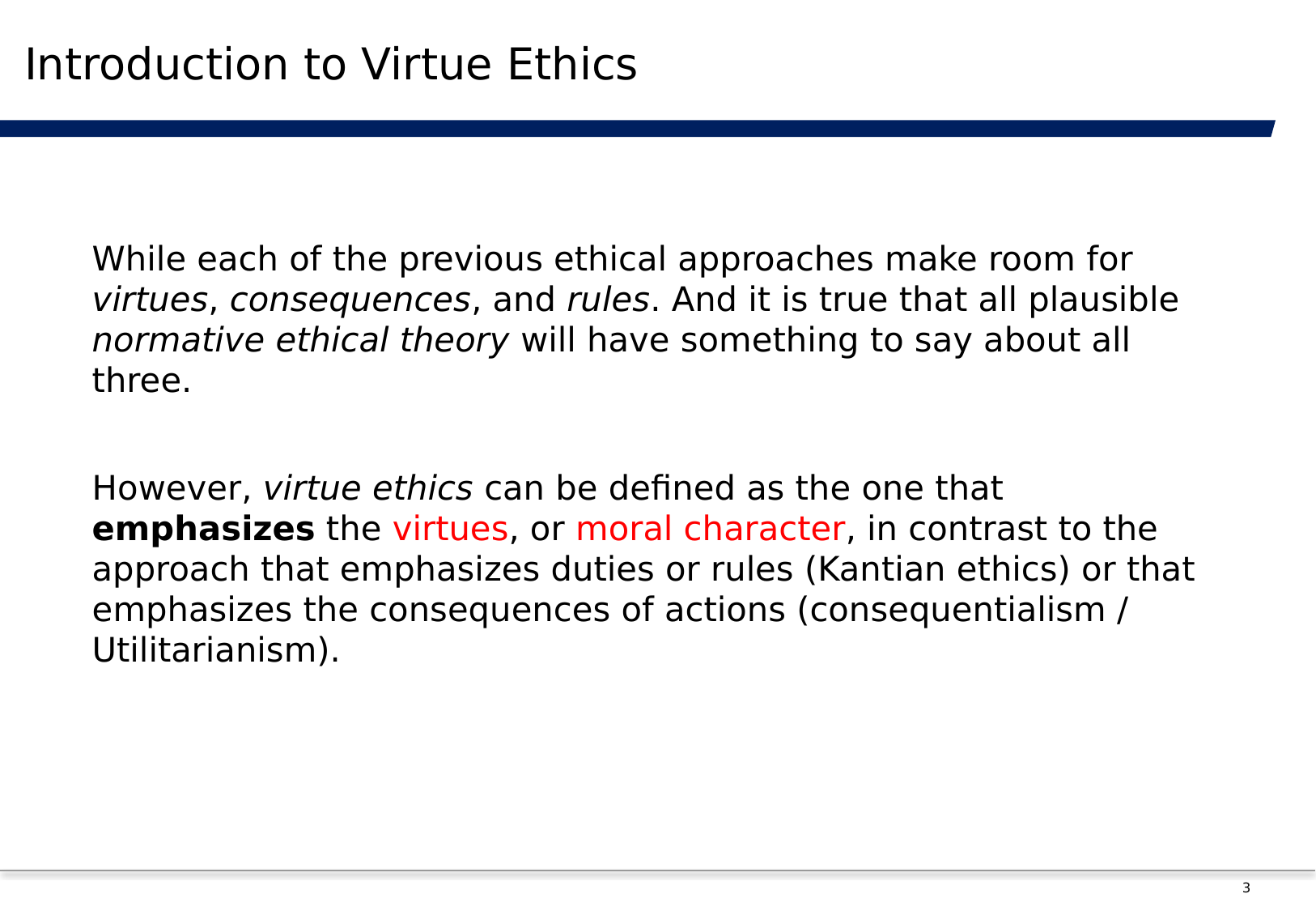

# Introduction to Virtue Ethics

While each of the previous ethical approaches make room for virtues, consequences, and rules. And it is true that all plausible normative ethical theory will have something to say about all three.

However, virtue ethics can be defined as the one that emphasizes the virtues, or moral character, in contrast to the approach that emphasizes duties or rules (Kantian ethics) or that emphasizes the consequences of actions (consequentialism / Utilitarianism).